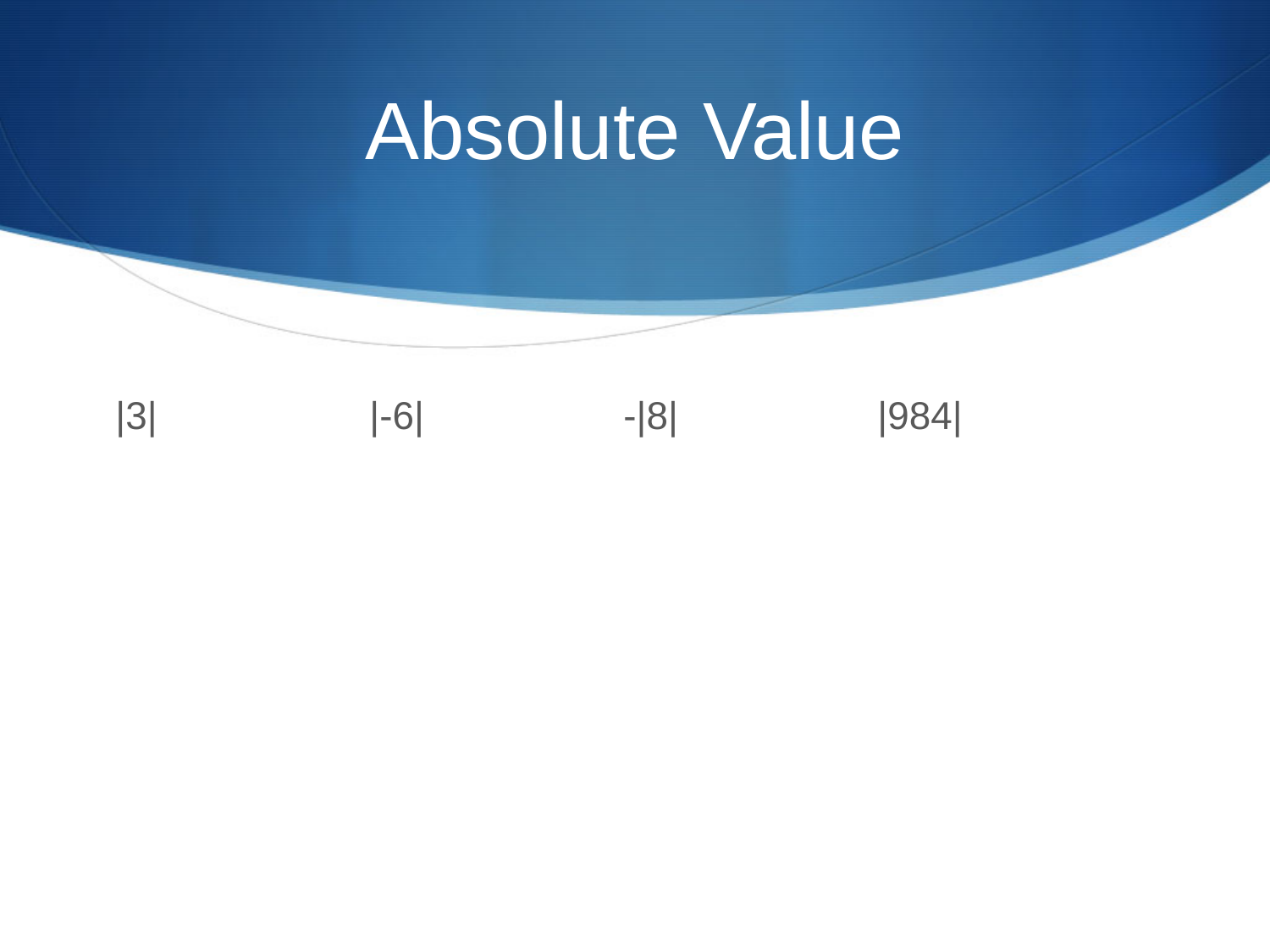

# Absolute Value
|3|		|-6|		-|8|		|984|